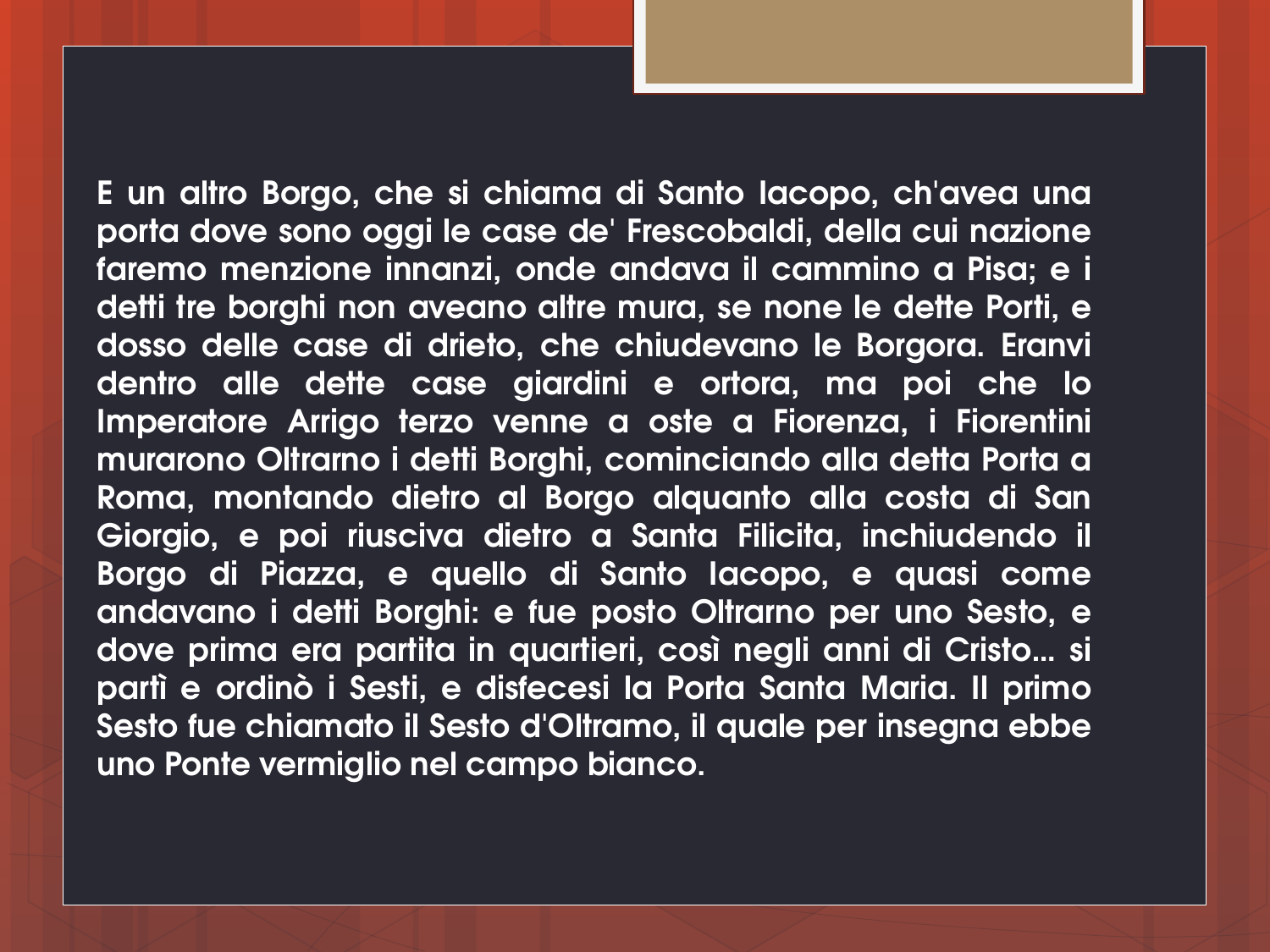

E un altro Borgo, che si chiama di Santo Iacopo, ch'avea una porta dove sono oggi le case de' Frescobaldi, della cui nazione faremo menzione innanzi, onde andava il cammino a Pisa; e i detti tre borghi non aveano altre mura, se none le dette Porti, e dosso delle case di drieto, che chiudevano le Borgora. Eranvi dentro alle dette case giardini e ortora, ma poi che lo Imperatore Arrigo terzo venne a oste a Fiorenza, i Fiorentini murarono Oltrarno i detti Borghi, cominciando alla detta Porta a Roma, montando dietro al Borgo alquanto alla costa di San Giorgio, e poi riusciva dietro a Santa Filicita, inchiudendo il Borgo di Piazza, e quello di Santo Iacopo, e quasi come andavano i detti Borghi: e fue posto Oltrarno per uno Sesto, e dove prima era partita in quartieri, così negli anni di Cristo… si partì e ordinò i Sesti, e disfecesi la Porta Santa Maria. Il primo Sesto fue chiamato il Sesto d'Oltramo, il quale per insegna ebbe uno Ponte vermiglio nel campo bianco.